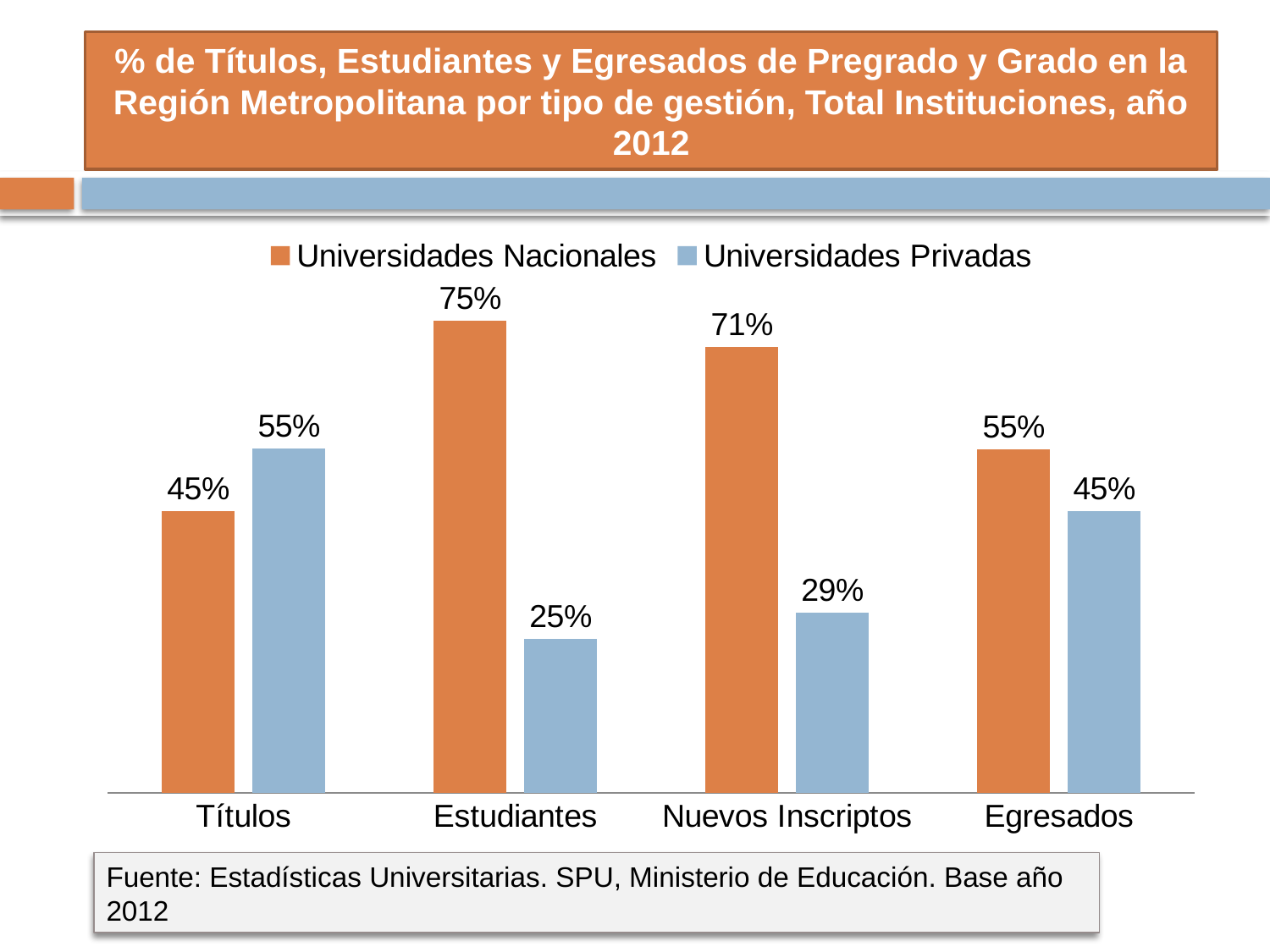

# % de Títulos, Estudiantes y Egresados de Pregrado y Grado en la Región Metropolitana por tipo de gestión, Total Instituciones, año 2012

### Chart

| Category | Universidades Privadas | Universidades Nacionales |
|---|---|---|
| Títulos | 0.55 | 0.45 |
| Estudiantes | 0.2458681140037356 | 0.7541318859962645 |
| Nuevos Inscriptos | 0.2880402508499794 | 0.7119597491500207 |
| Egresados | 0.4506381540021976 | 0.5493618459978024 |
Fuente: Estadísticas Universitarias. SPU, Ministerio de Educación. Base año 2012